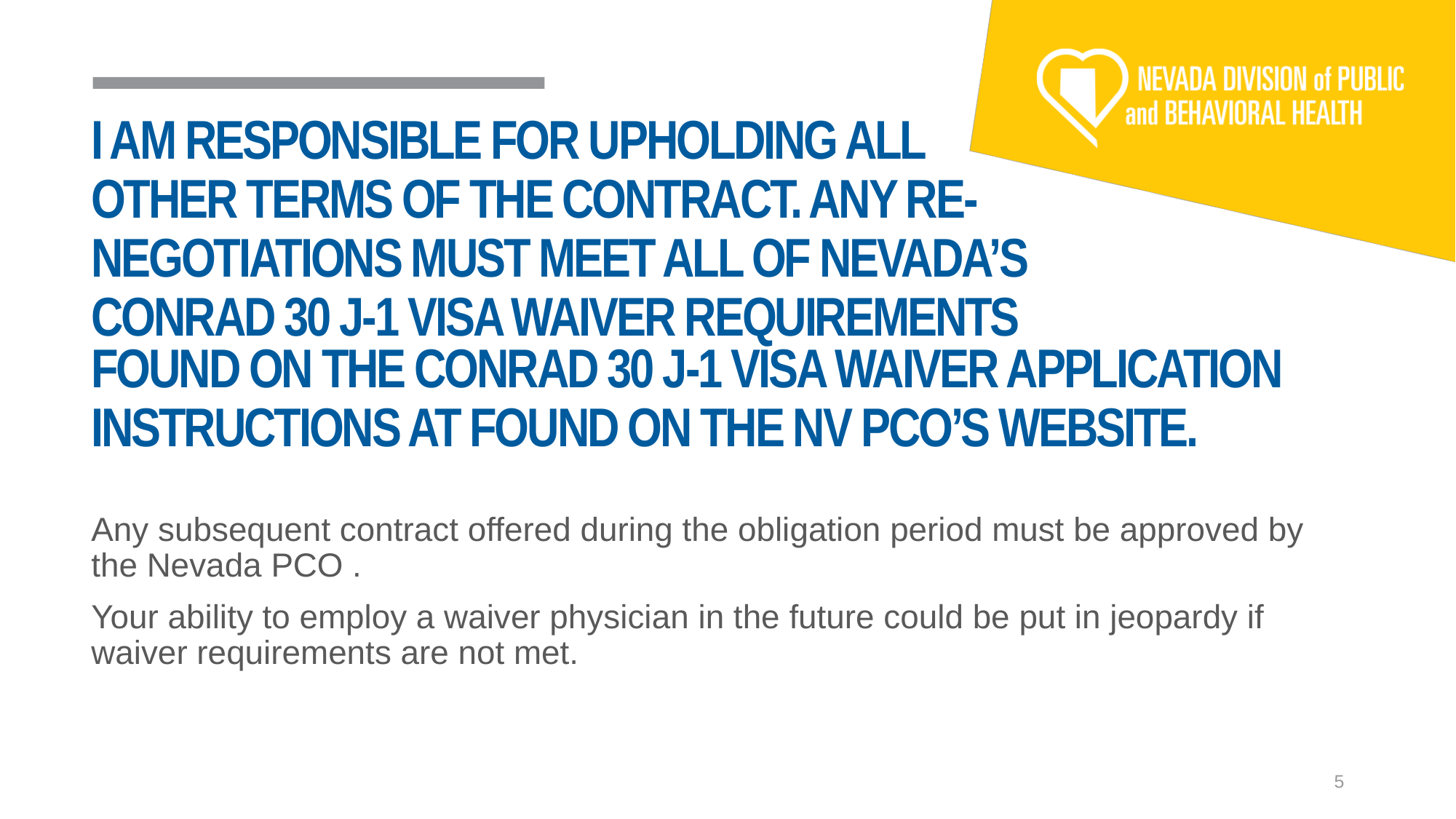

# I AM RESPONSIBLE FOR UPHOLDING ALL OTHER TERMS OF THE CONTRACT. ANY RE-NEGOTIATIONS MUST MEET ALL OF NEVADA’S CONRAD 30 J-1 VISA WAIVER REQUIREMENTS

FOUND ON THE CONRAD 30 J-1 VISA WAIVER APPLICATION INSTRUCTIONS AT FOUND ON THE NV PCO’S WEBSITE.
Any subsequent contract offered during the obligation period must be approved by the Nevada PCO .
Your ability to employ a waiver physician in the future could be put in jeopardy if waiver requirements are not met.

5